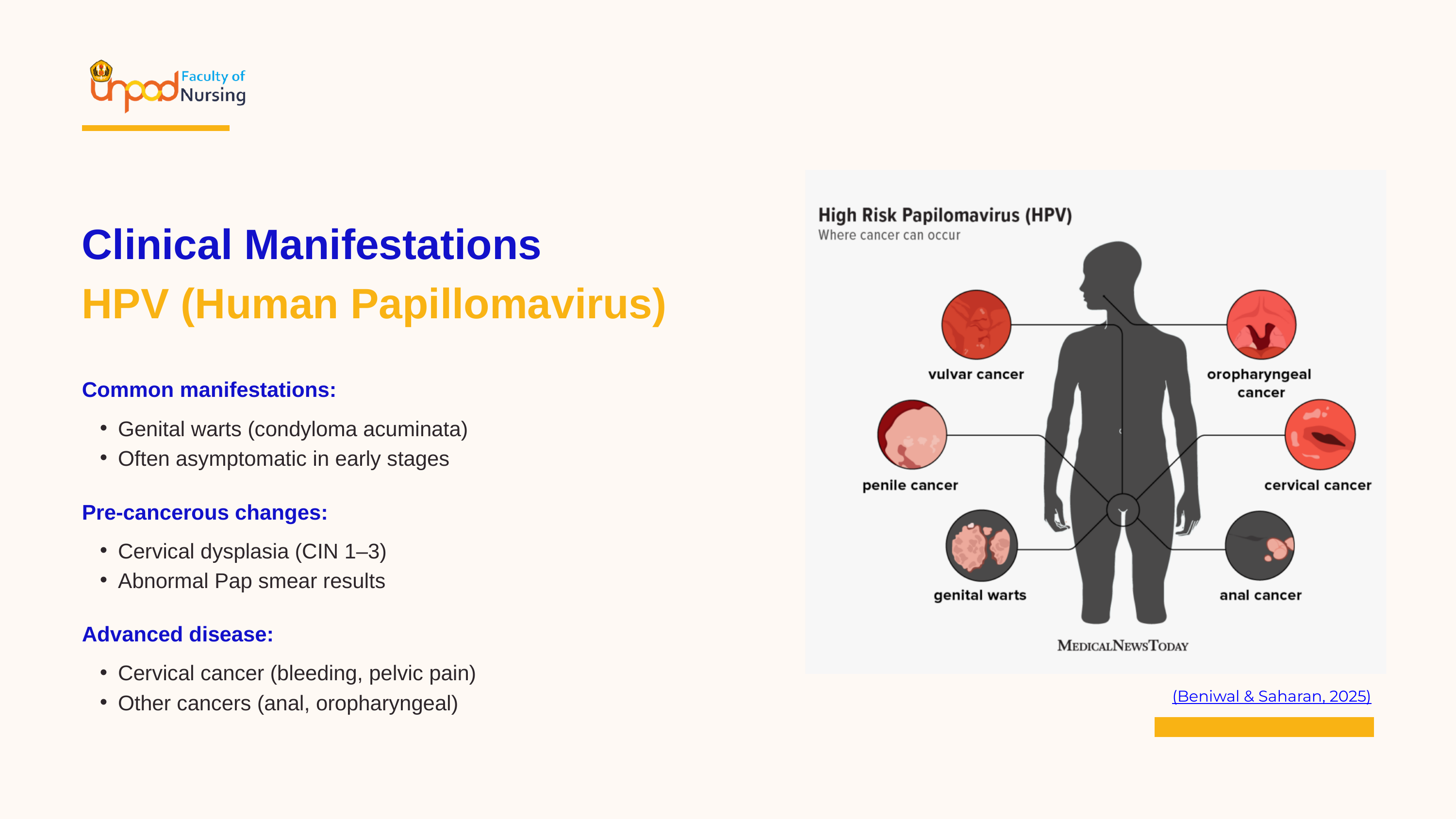

Clinical Manifestations
HPV (Human Papillomavirus)
Common manifestations:
Genital warts (condyloma acuminata)
Often asymptomatic in early stages
Pre-cancerous changes:
Cervical dysplasia (CIN 1–3)
Abnormal Pap smear results
Advanced disease:
Cervical cancer (bleeding, pelvic pain)
Other cancers (anal, oropharyngeal)
(Beniwal & Saharan, 2025)